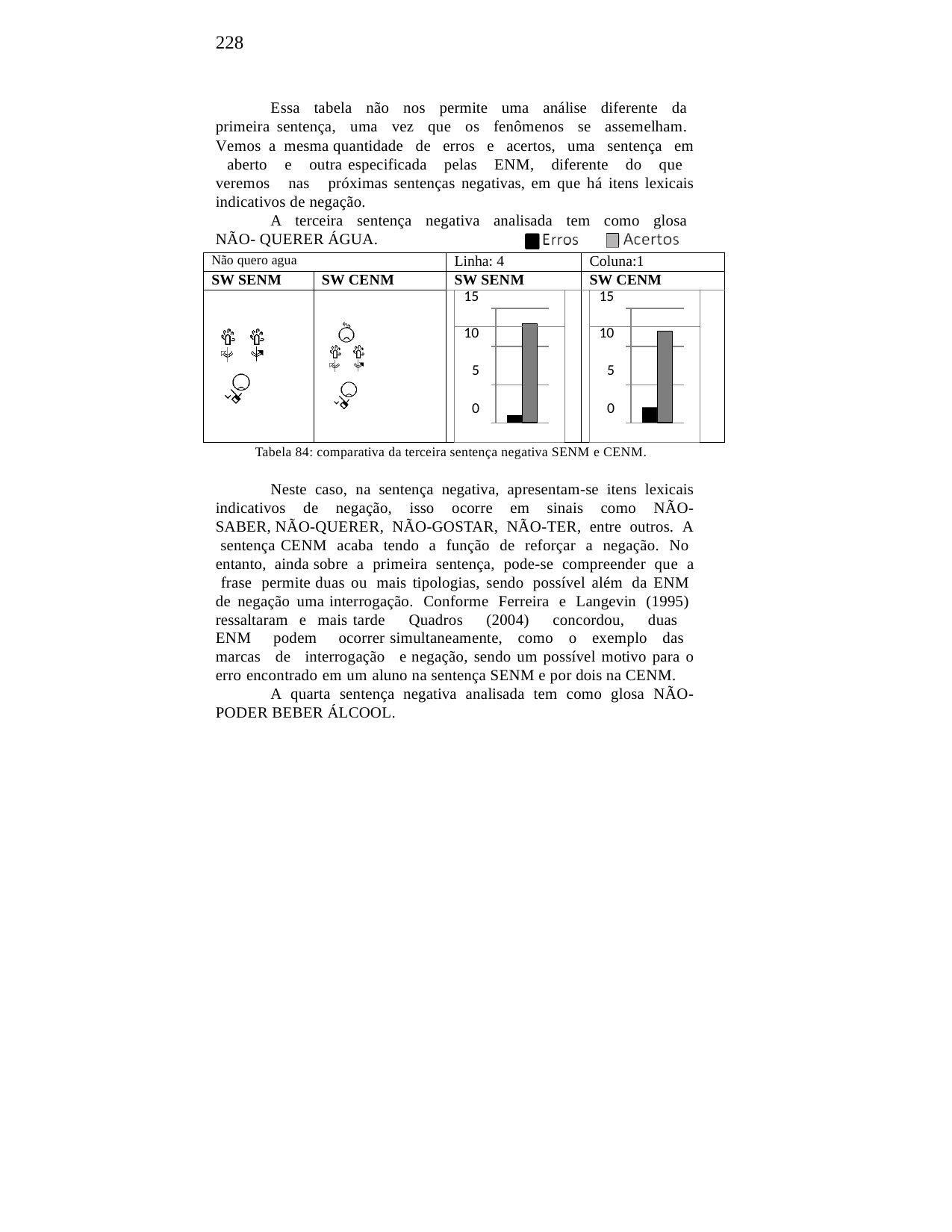

228

Essa  tabela  não  nos  permite  uma  análise  diferente  da  primeira sentença,  uma  vez  que  os  fenômenos  se  assemelham.  Vemos  a  mesma quantidade   de   erros   e   acertos,   uma   sentença   em   aberto   e   outra especificada   pelas   ENM,   diferente   do   que   veremos   nas   próximas sentenças negativas, em que há itens lexicais indicativos de negação.
A  terceira  sentença  negativa  analisada  tem  como  glosa  NÃO- QUERER ÁGUA.

| Não quero agua |  | Linha: 4 |  |  | Coluna:1 |  |  |
| --- | --- | --- | --- | --- | --- | --- | --- |
| SW SENM | SW CENM | SW SENM |  |  | SW CENM |  |  |
|  |  |  | 15 |  |  | 15 |  |
|  |  |  | 10 |  |  | 10 |  |
|  |  |  | 5 |  |  | 5 |  |
|  |  |  | 0 |  |  | 0 |  |

Tabela 84: comparativa da terceira sentença negativa SENM e CENM.

Neste  caso,  na  sentença  negativa,  apresentam-se  itens  lexicais indicativos   de   negação,   isso   ocorre   em   sinais   como   NÃO-SABER, NÃO-QUERER,  NÃO-GOSTAR,  NÃO-TER,  entre  outros.  A  sentença CENM  acaba  tendo  a  função  de  reforçar  a  negação.  No  entanto,  ainda sobre  a  primeira  sentença,  pode-se  compreender  que  a  frase  permite duas ou  mais tipologias, sendo  possível além  da ENM  de negação uma interrogação.  Conforme  Ferreira  e  Langevin  (1995)  ressaltaram  e  mais tarde    Quadros    (2004)    concordou,    duas    ENM    podem    ocorrer simultaneamente,   como   o   exemplo   das   marcas   de   interrogação   e negação, sendo um possível motivo para o erro encontrado em um aluno na sentença SENM e por dois na CENM.
A  quarta  sentença  negativa  analisada  tem  como  glosa  NÃO- PODER BEBER ÁLCOOL.